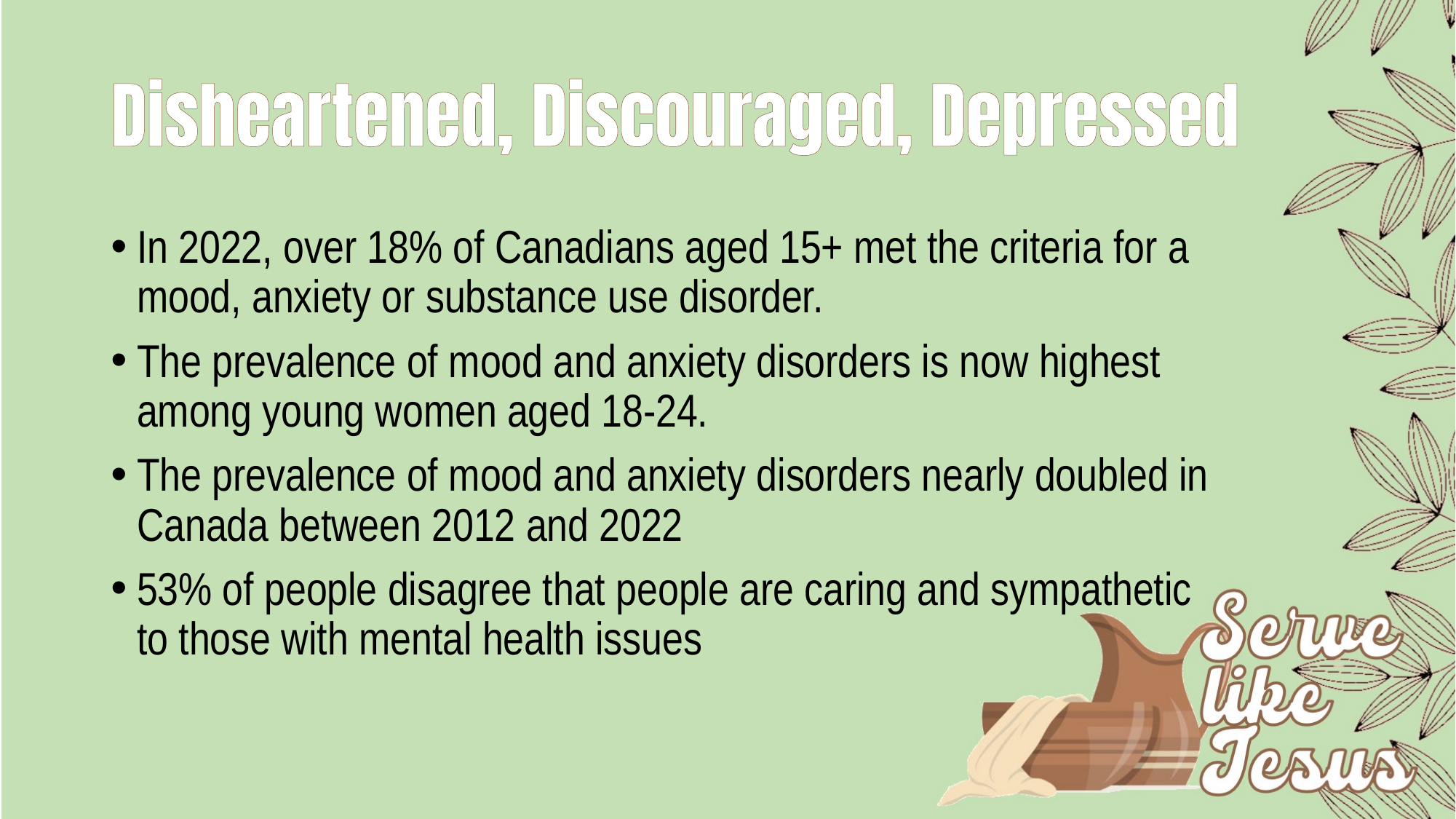

# Disheartened, Discouraged, Depressed
In 2022, over 18% of Canadians aged 15+ met the criteria for a mood, anxiety or substance use disorder.
The prevalence of mood and anxiety disorders is now highest among young women aged 18-24.
The prevalence of mood and anxiety disorders nearly doubled in Canada between 2012 and 2022
53% of people disagree that people are caring and sympathetic to those with mental health issues